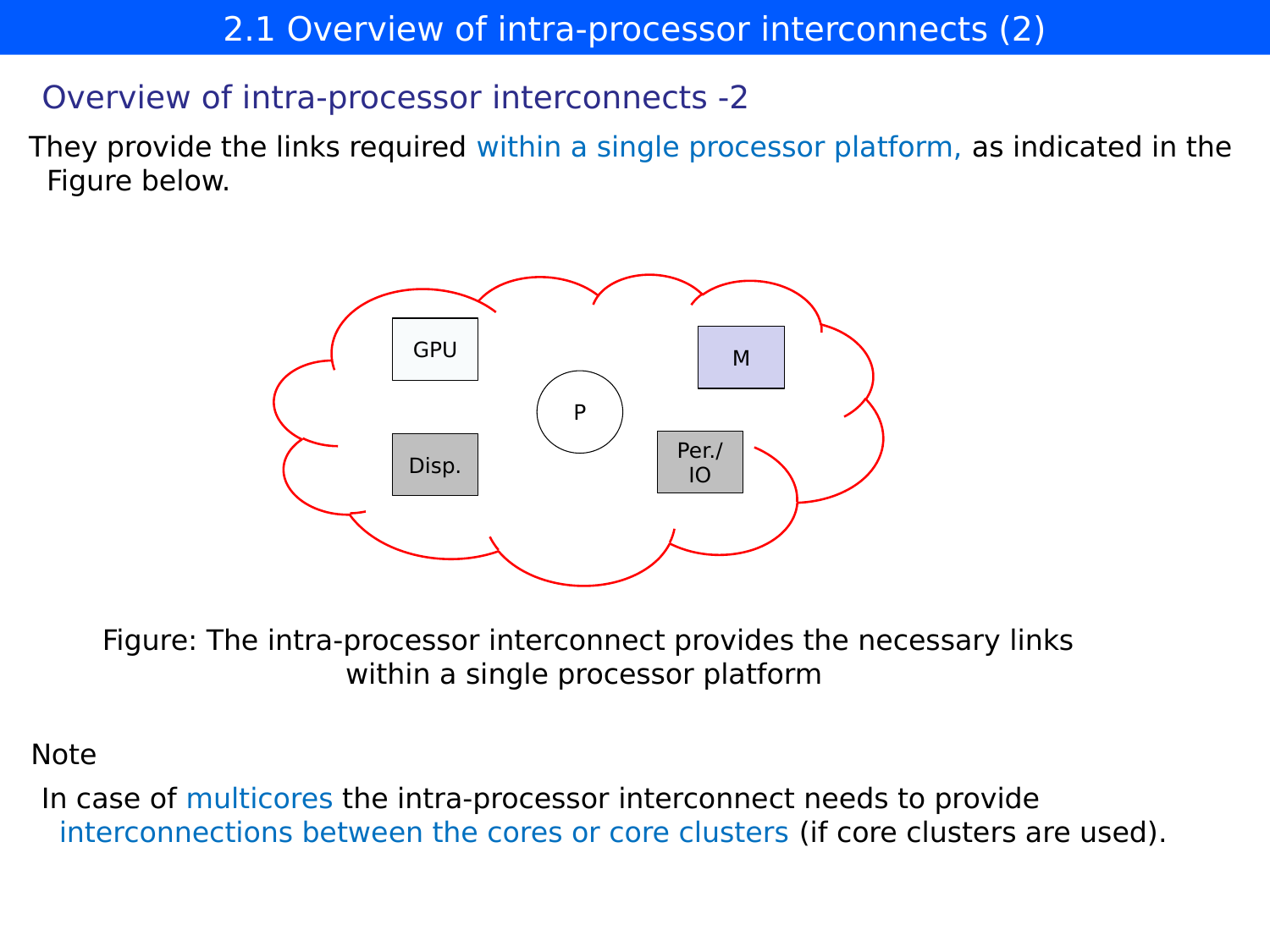

# 2.1 Overview of intra-processor interconnects (2)
Overview of intra-processor interconnects -2
They provide the links required within a single processor platform, as indicated in the
  Figure below.

GPU
M
P
Per./
IO
Disp.
Figure: The intra-processor interconnect provides the necessary links
within a single processor platform
Note
In case of multicores the intra-processor interconnect needs to provide
  interconnections between the cores or core clusters (if core clusters are used).